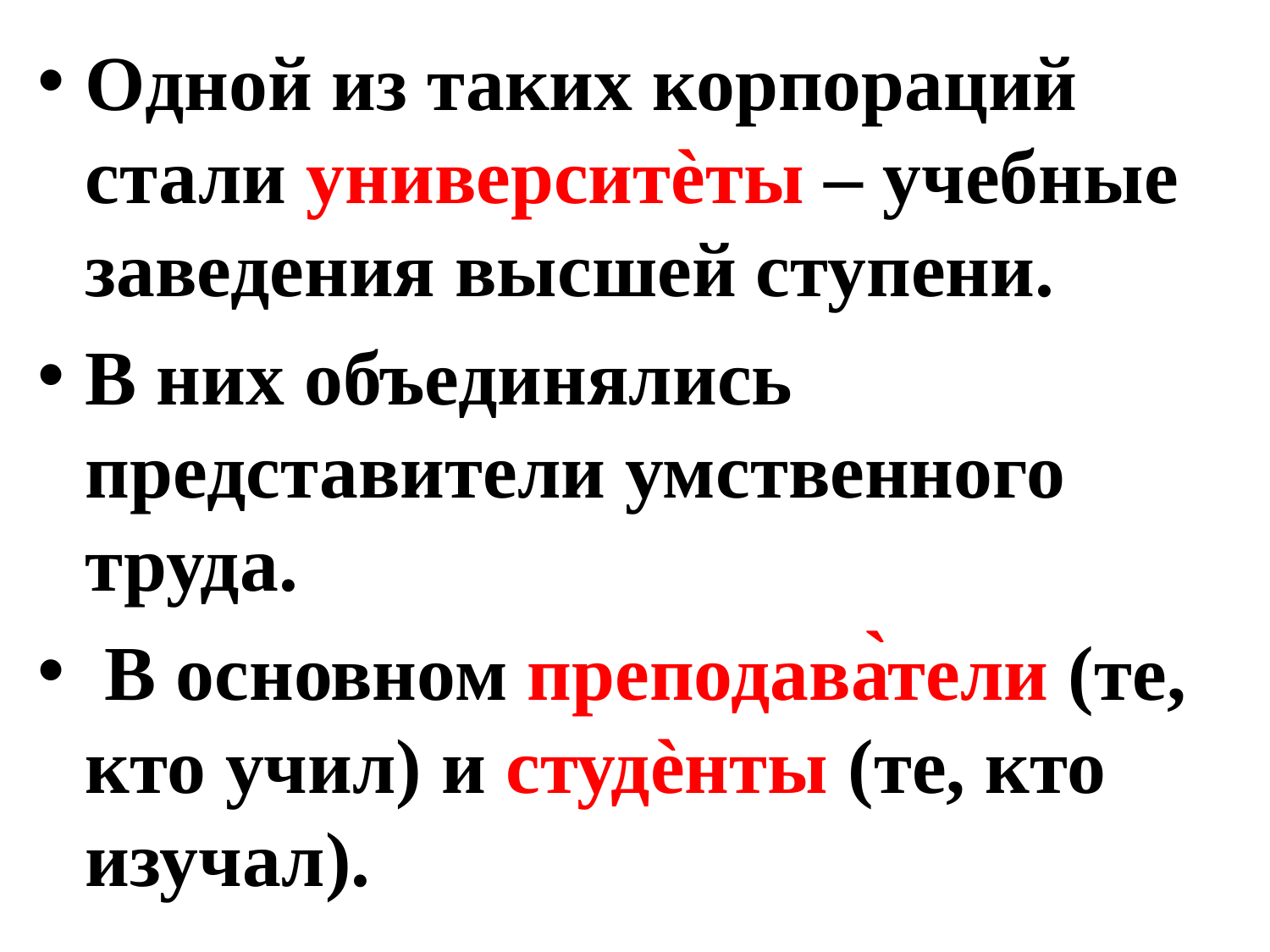

Одной из таких корпораций стали университѐты – учебные заведения высшей ступени.
В них объединялись представители умственного труда.
 В основном преподава̀тели (те, кто учил) и студѐнты (те, кто изучал).